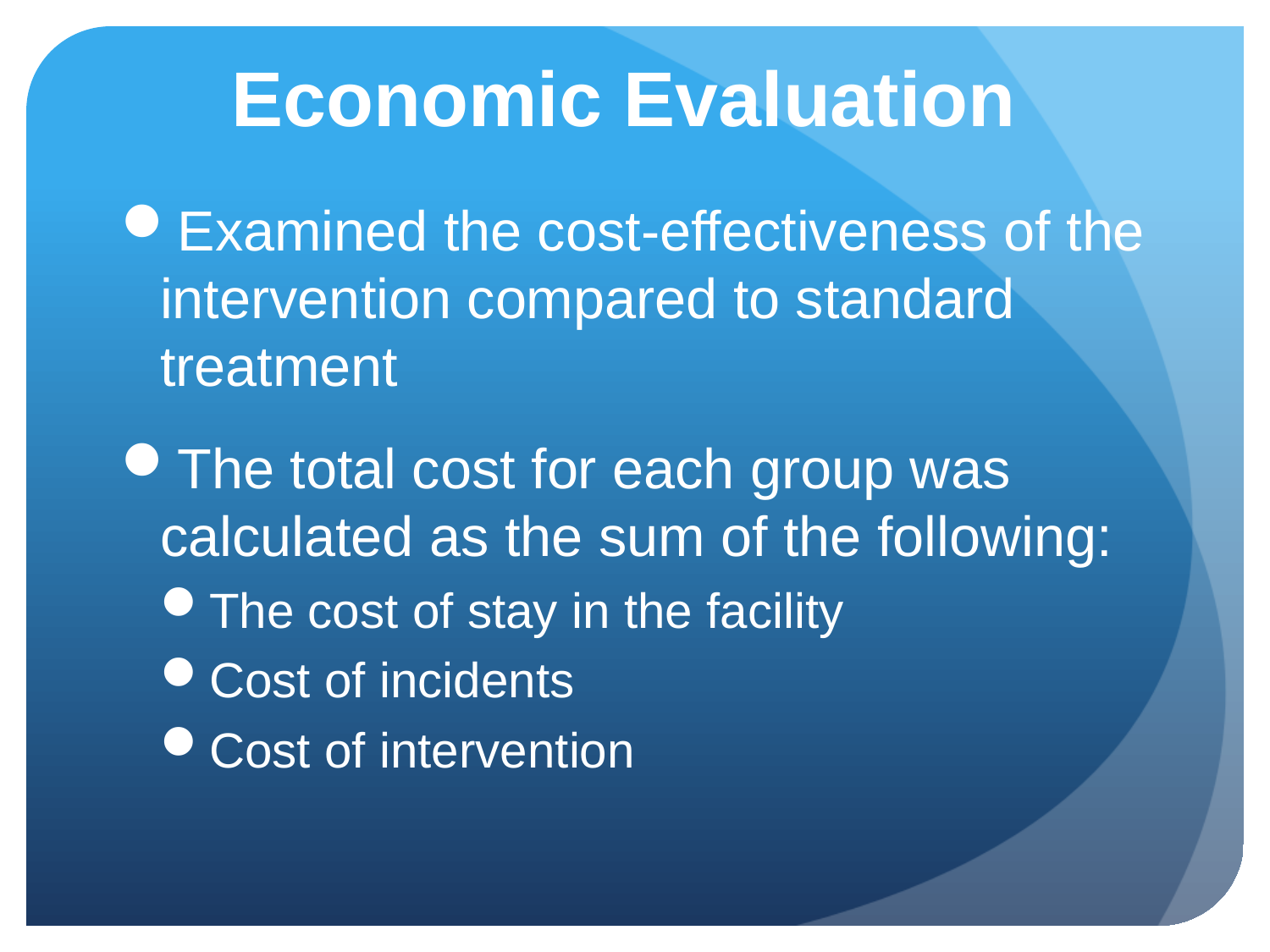

# Economic Evaluation
Examined the cost-effectiveness of the intervention compared to standard treatment
The total cost for each group was calculated as the sum of the following:
The cost of stay in the facility
Cost of incidents
Cost of intervention